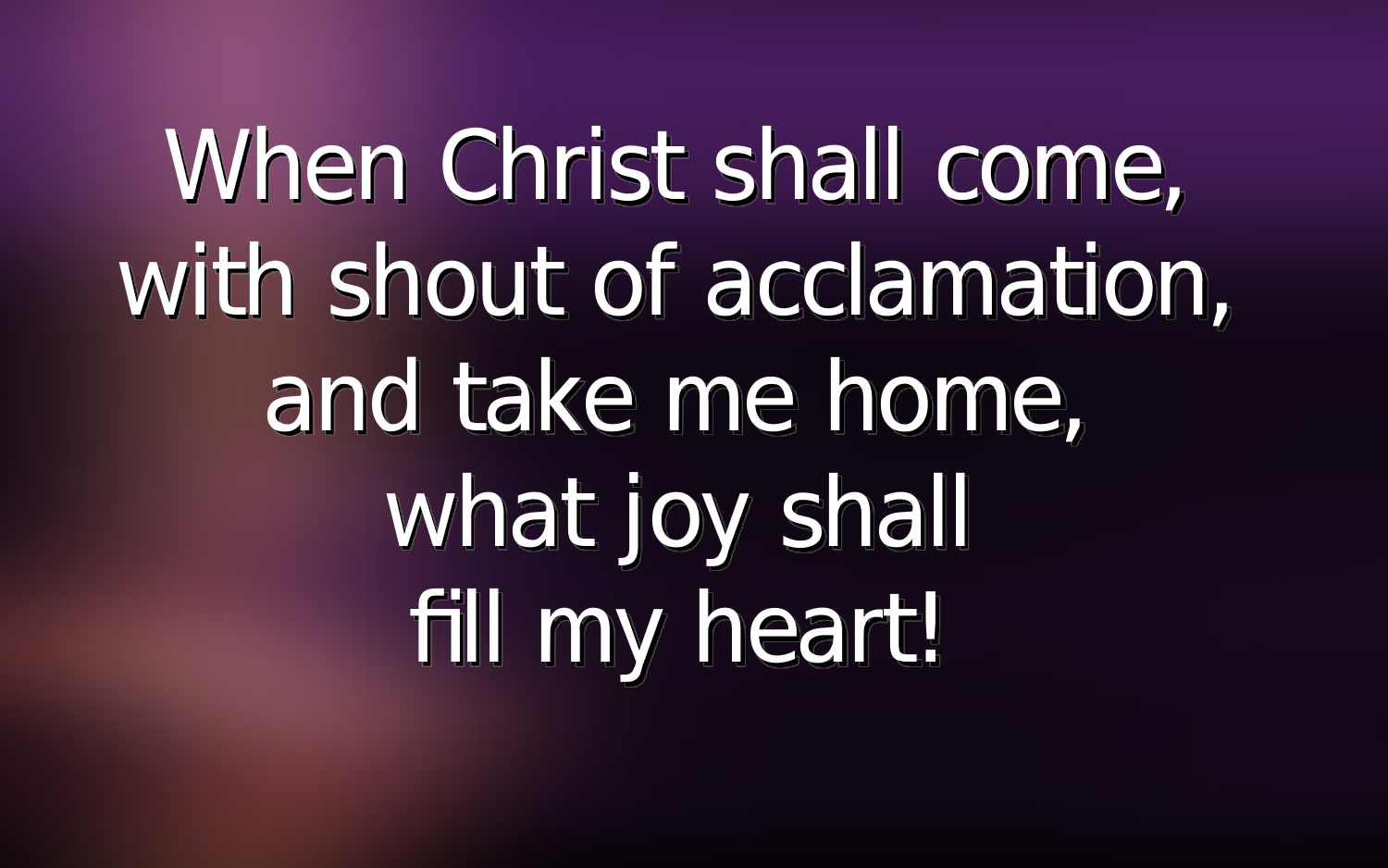

When Christ shall come,
with shout of acclamation,
and take me home,
what joy shall
fill my heart!